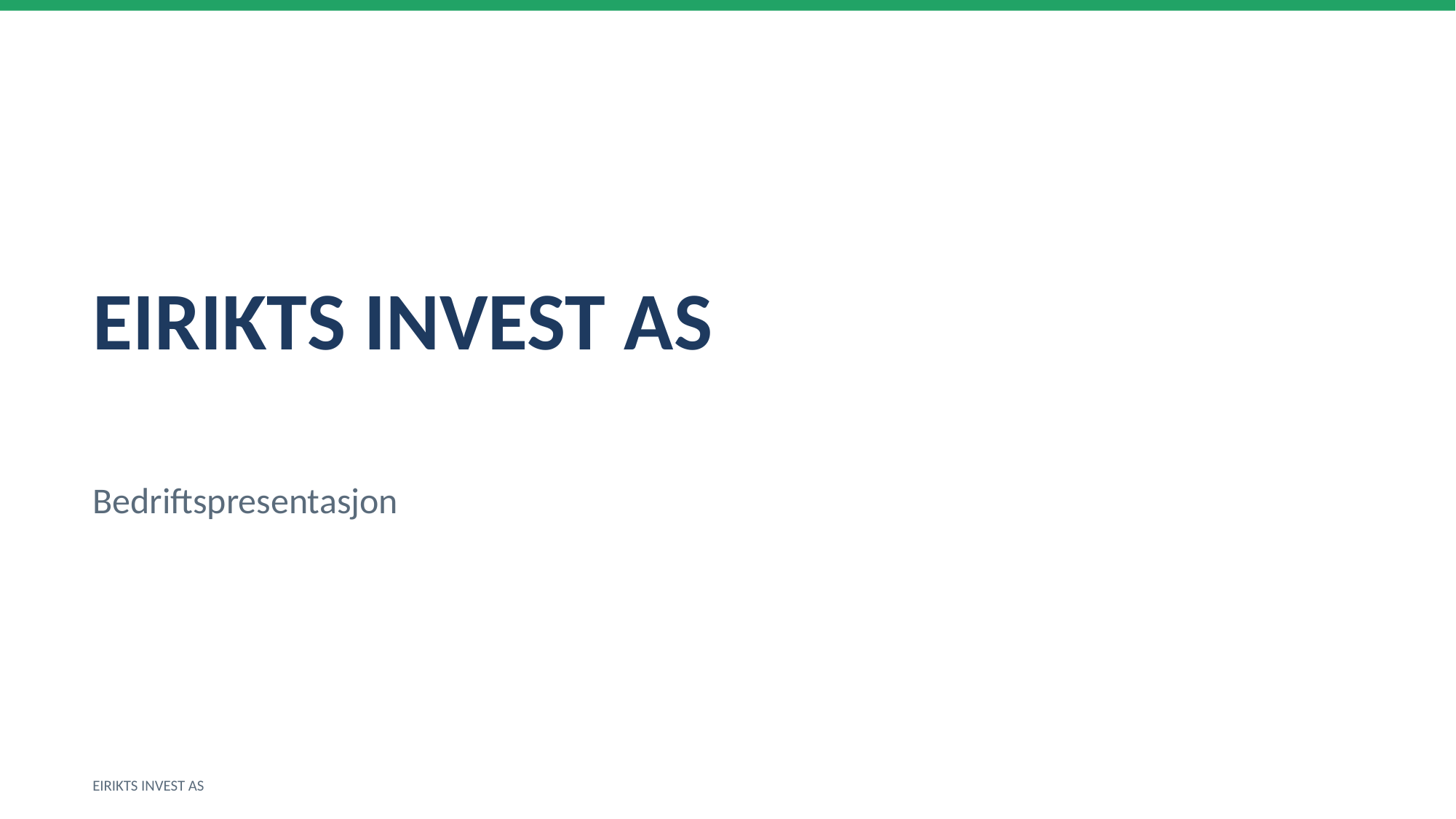

EIRIKTS INVEST AS
Bedriftspresentasjon
EIRIKTS INVEST AS